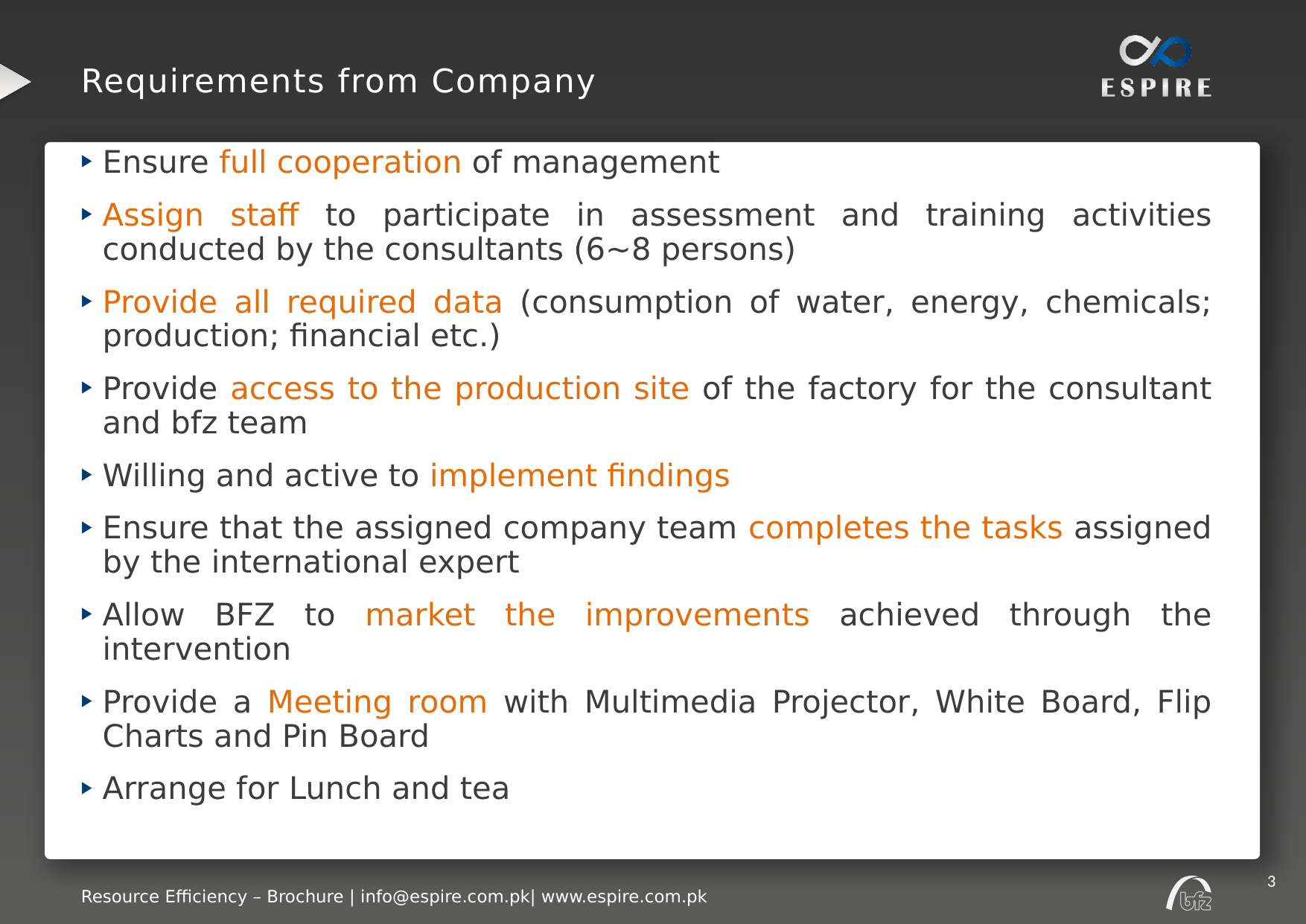

Requirements from Company
Ensure full cooperation of management
Assign staff to participate in assessment and training activities conducted by the consultants (6~8 persons)
Provide all required data (consumption of water, energy, chemicals; production; financial etc.)
Provide access to the production site of the factory for the consultant and bfz team
Willing and active to implement findings
Ensure that the assigned company team completes the tasks assigned by the international expert
Allow BFZ to market the improvements achieved through the intervention
Provide a Meeting room with Multimedia Projector, White Board, Flip Charts and Pin Board
Arrange for Lunch and tea